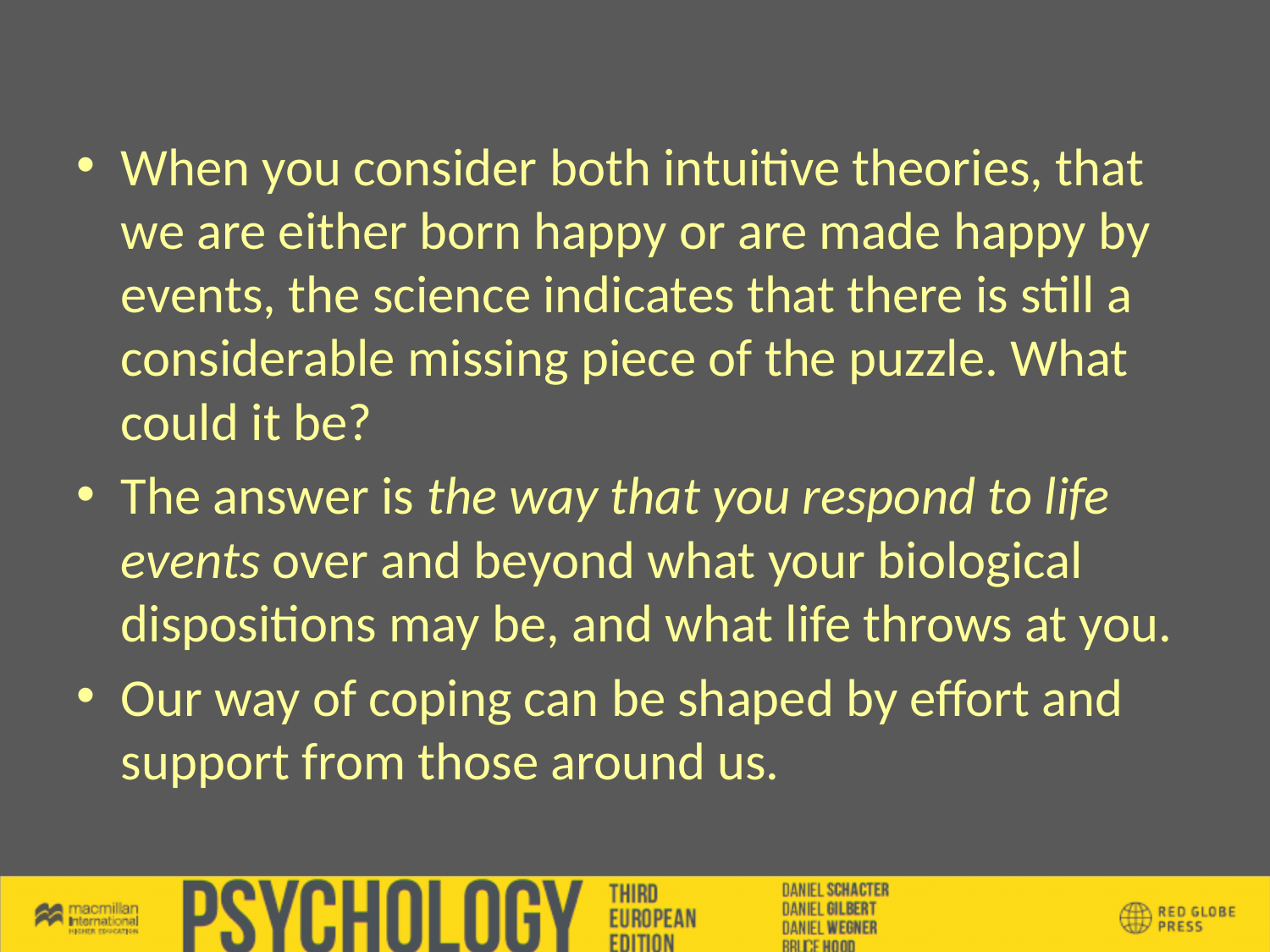

When you consider both intuitive theories, that we are either born happy or are made happy by events, the science indicates that there is still a considerable missing piece of the puzzle. What could it be?
The answer is the way that you respond to life events over and beyond what your biological dispositions may be, and what life throws at you.
Our way of coping can be shaped by effort and support from those around us.